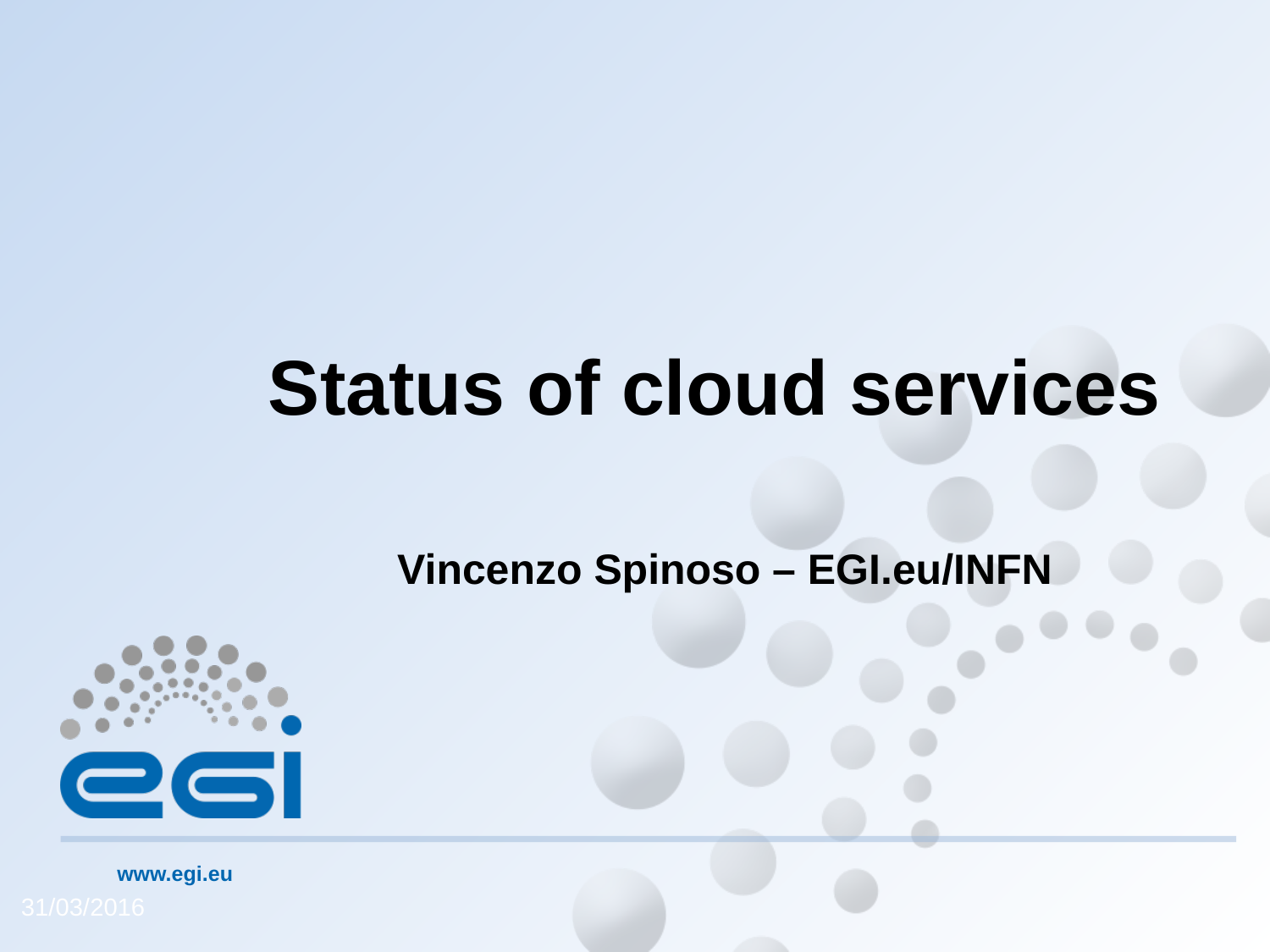

# Status of cloud services
Vincenzo Spinoso – EGI.eu/INFN
31/03/2016